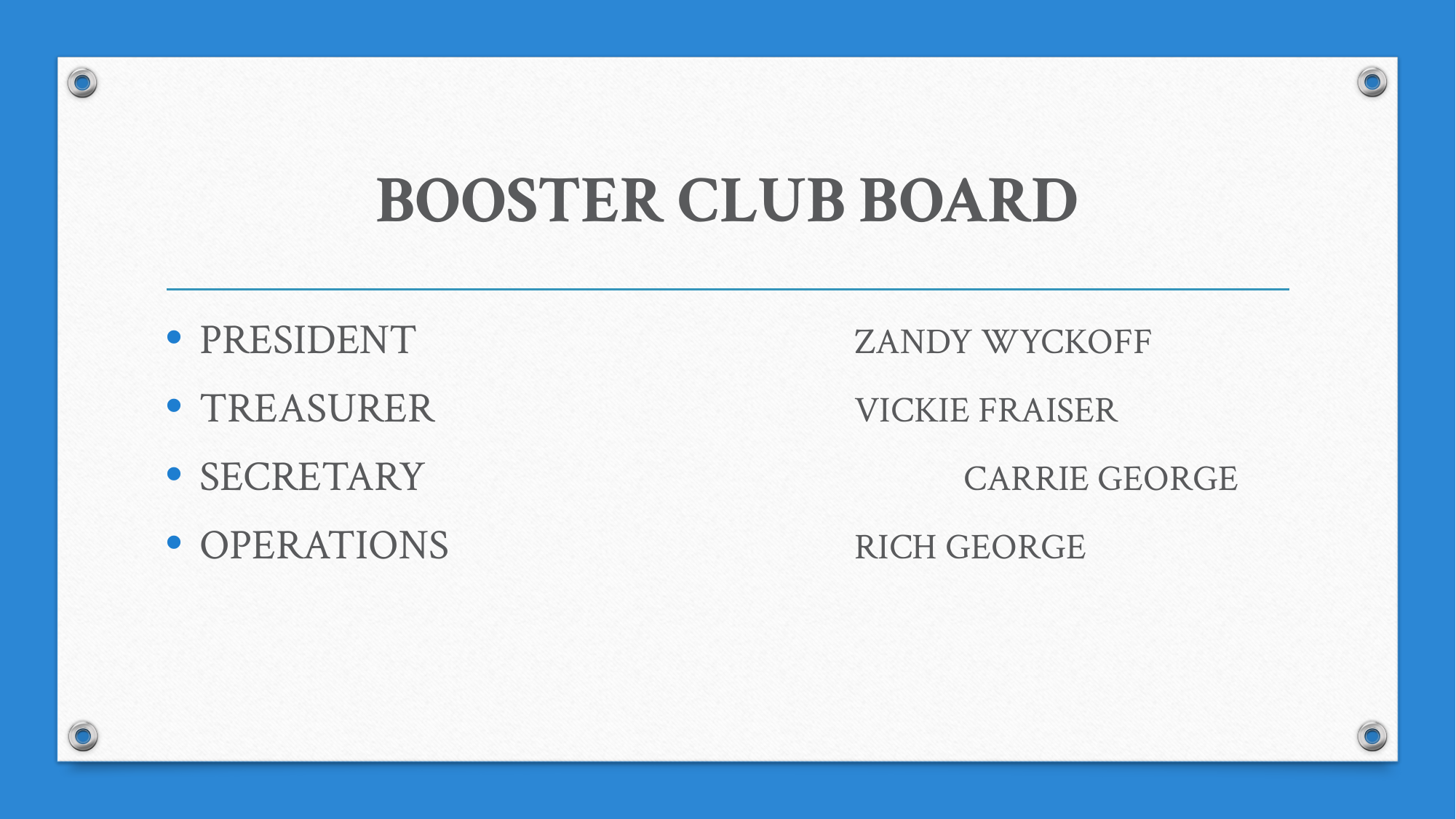

# BOOSTER CLUB BOARD
PRESIDENT					ZANDY WYCKOFF
TREASURER				VICKIE FRAISER
SECRETARY					CARRIE GEORGE
OPERATIONS				RICH GEORGE